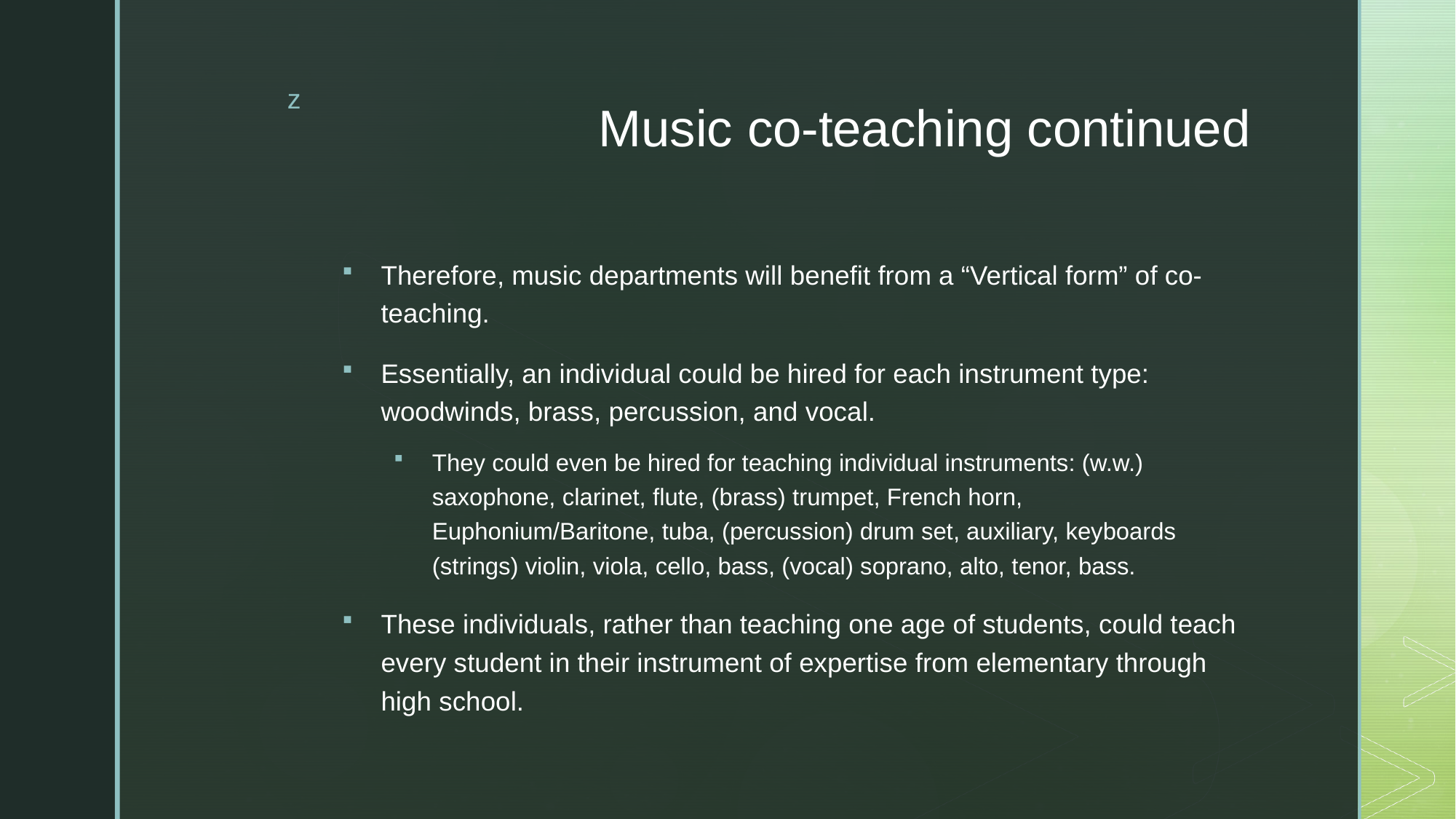

# Music co-teaching continued
Therefore, music departments will benefit from a “Vertical form” of co-teaching.
Essentially, an individual could be hired for each instrument type: woodwinds, brass, percussion, and vocal.
They could even be hired for teaching individual instruments: (w.w.) saxophone, clarinet, flute, (brass) trumpet, French horn, Euphonium/Baritone, tuba, (percussion) drum set, auxiliary, keyboards (strings) violin, viola, cello, bass, (vocal) soprano, alto, tenor, bass.
These individuals, rather than teaching one age of students, could teach every student in their instrument of expertise from elementary through high school.